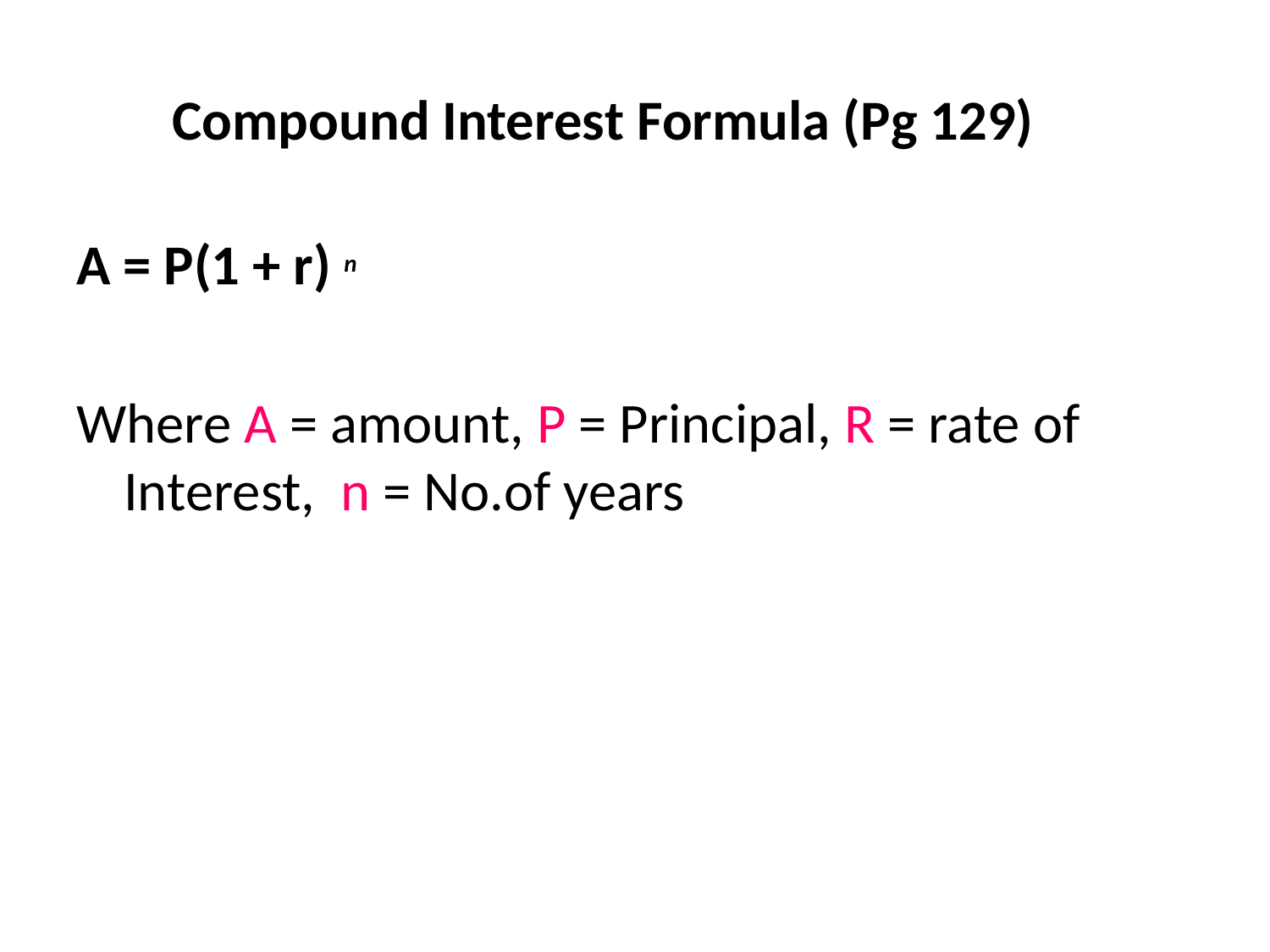

# Compound Interest Formula (Pg 129)
A = P(1 + r) n

Where A = amount, P = Principal, R = rate of Interest,  n = No.of years